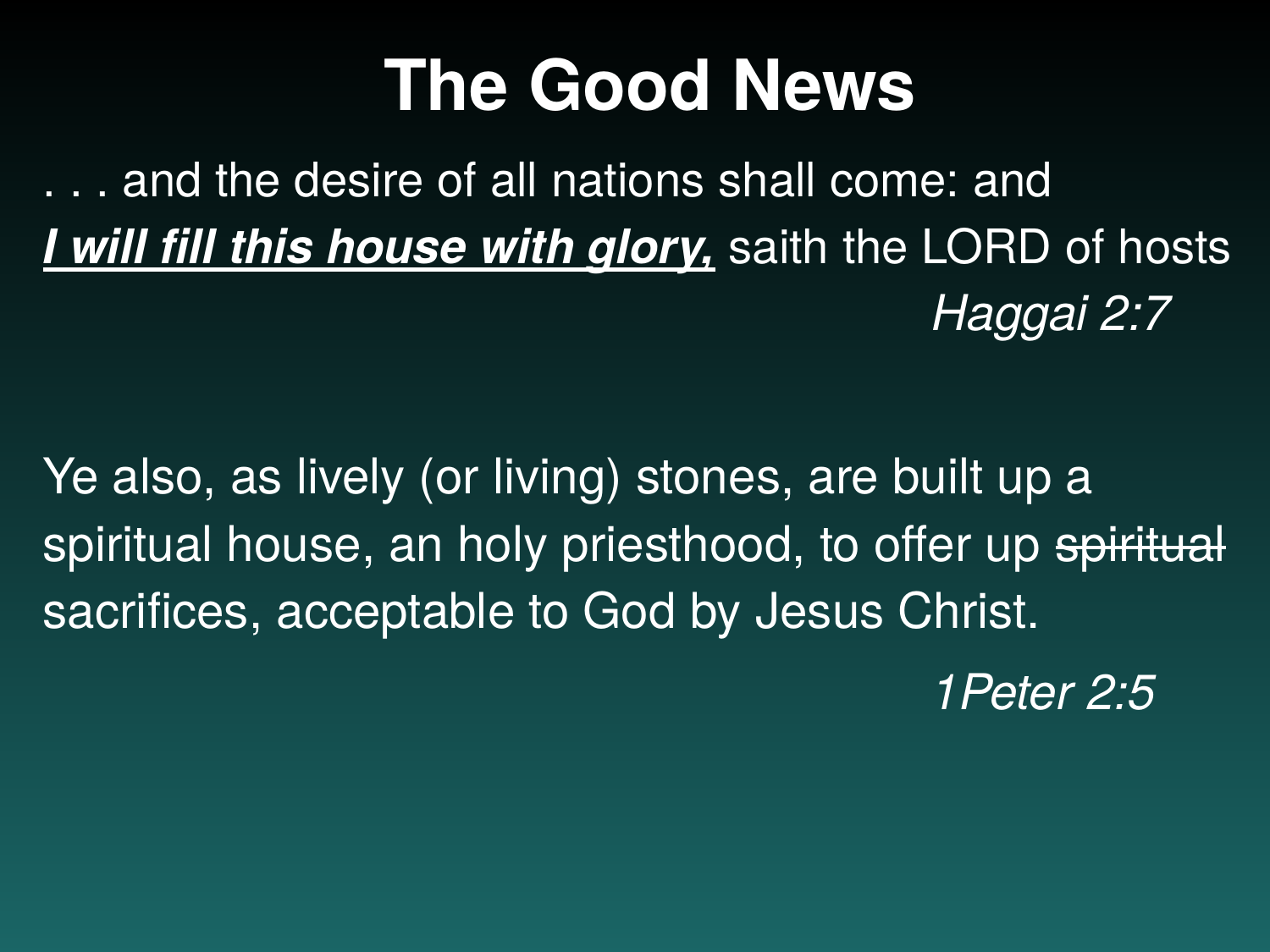

The Good News
. . . and the desire of all nations shall come: and
I will fill this house with glory, saith the LORD of hosts							Haggai 2:7

Ye also, as lively (or living) stones, are built up a spiritual house, an holy priesthood, to offer up spiritual sacrifices, acceptable to God by Jesus Christ.
							1Peter 2:5